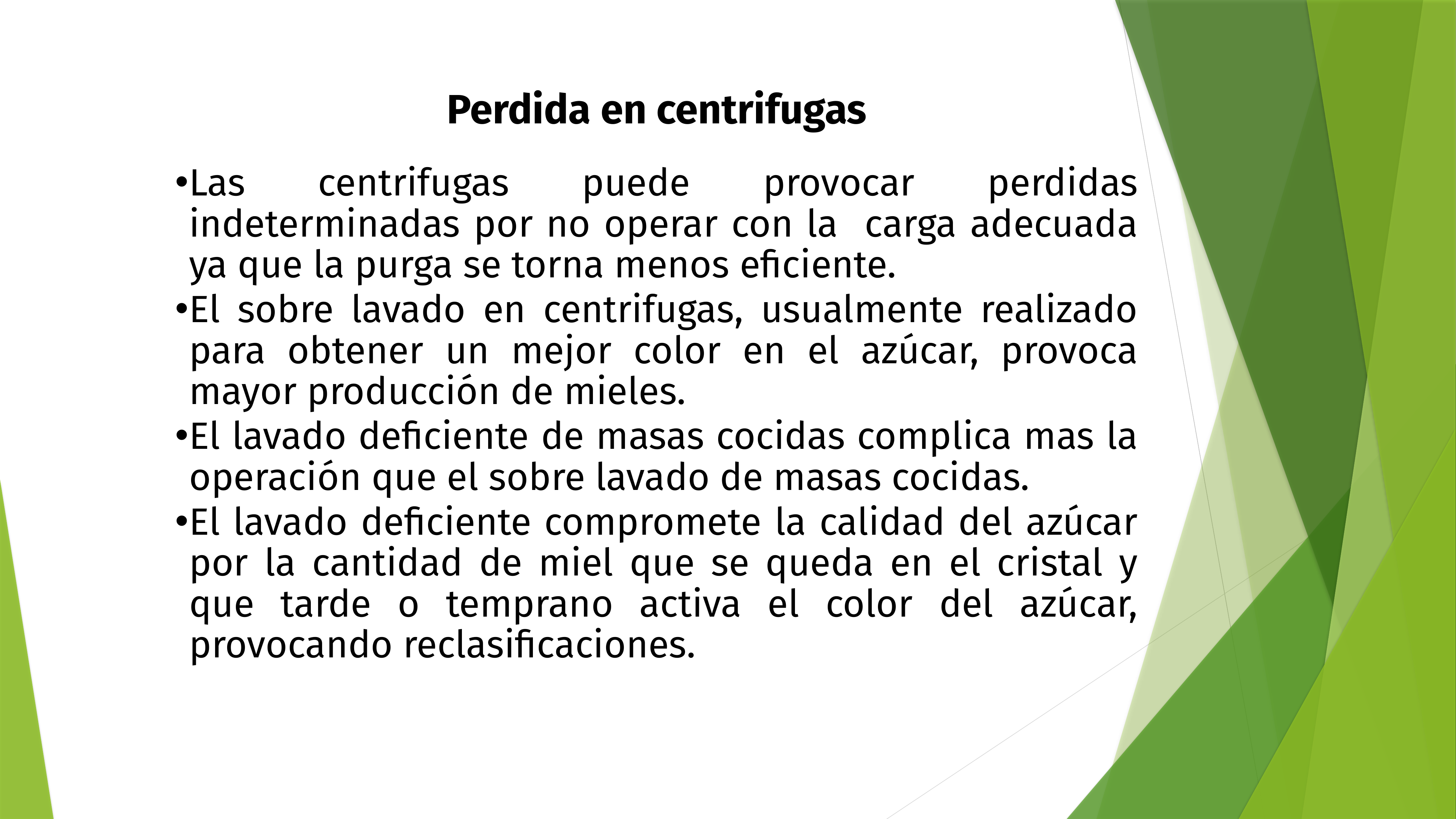

Perdida en centrifugas

Las centrifugas puede provocar perdidas indeterminadas por no operar con la  carga adecuada ya que la purga se torna menos eficiente.
El sobre lavado en centrifugas, usualmente realizado para obtener un mejor color en el azúcar, provoca mayor producción de mieles.
El lavado deficiente de masas cocidas complica mas la operación que el sobre lavado de masas cocidas.
El lavado deficiente compromete la calidad del azúcar por la cantidad de miel que se queda en el cristal y que tarde o temprano activa el color del azúcar, provocando reclasificaciones.